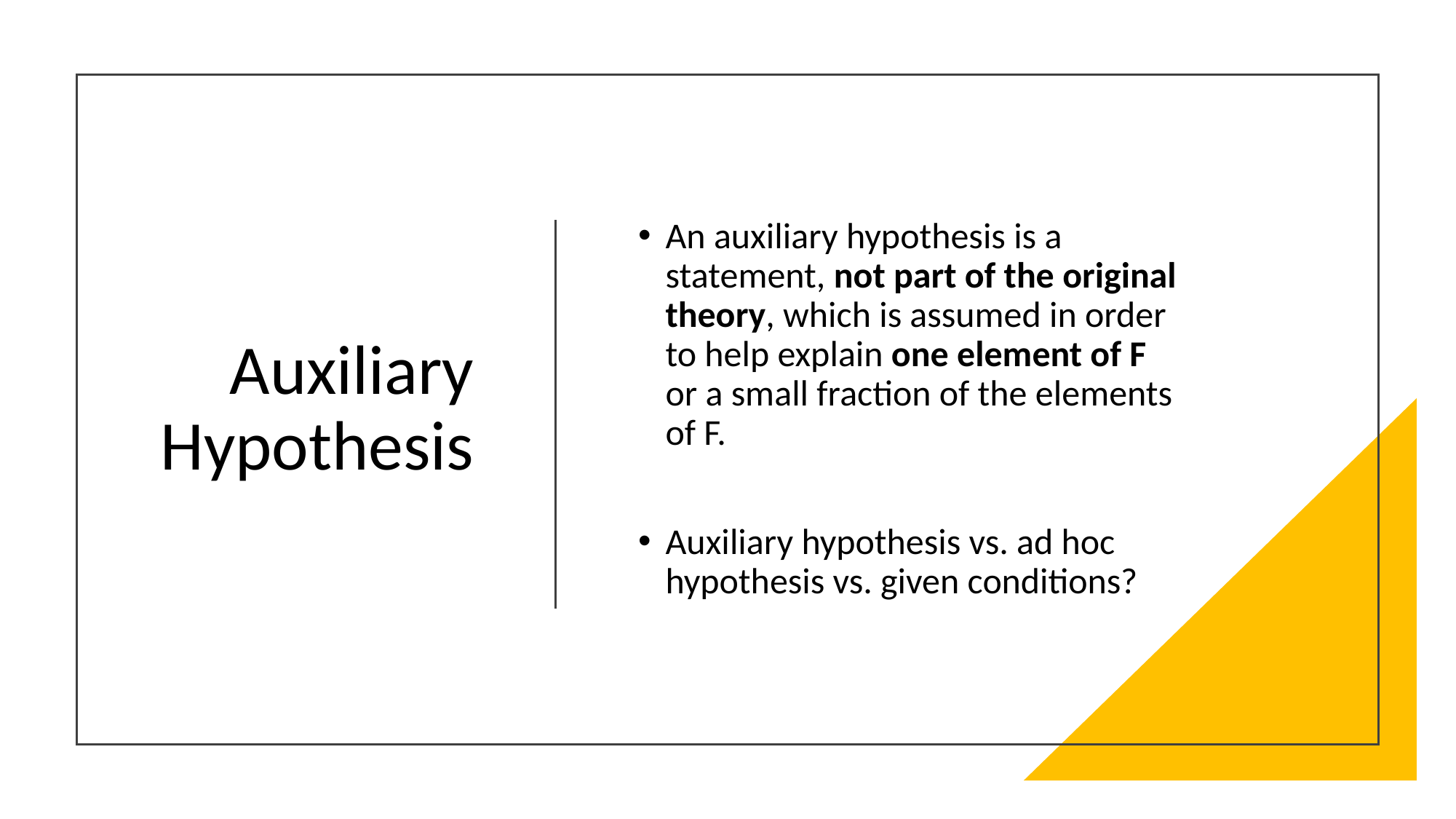

# Auxiliary Hypothesis
An auxiliary hypothesis is a statement, not part of the original theory, which is assumed in order to help explain one element of F or a small fraction of the elements of F.

Auxiliary hypothesis vs. ad hoc hypothesis vs. given conditions?